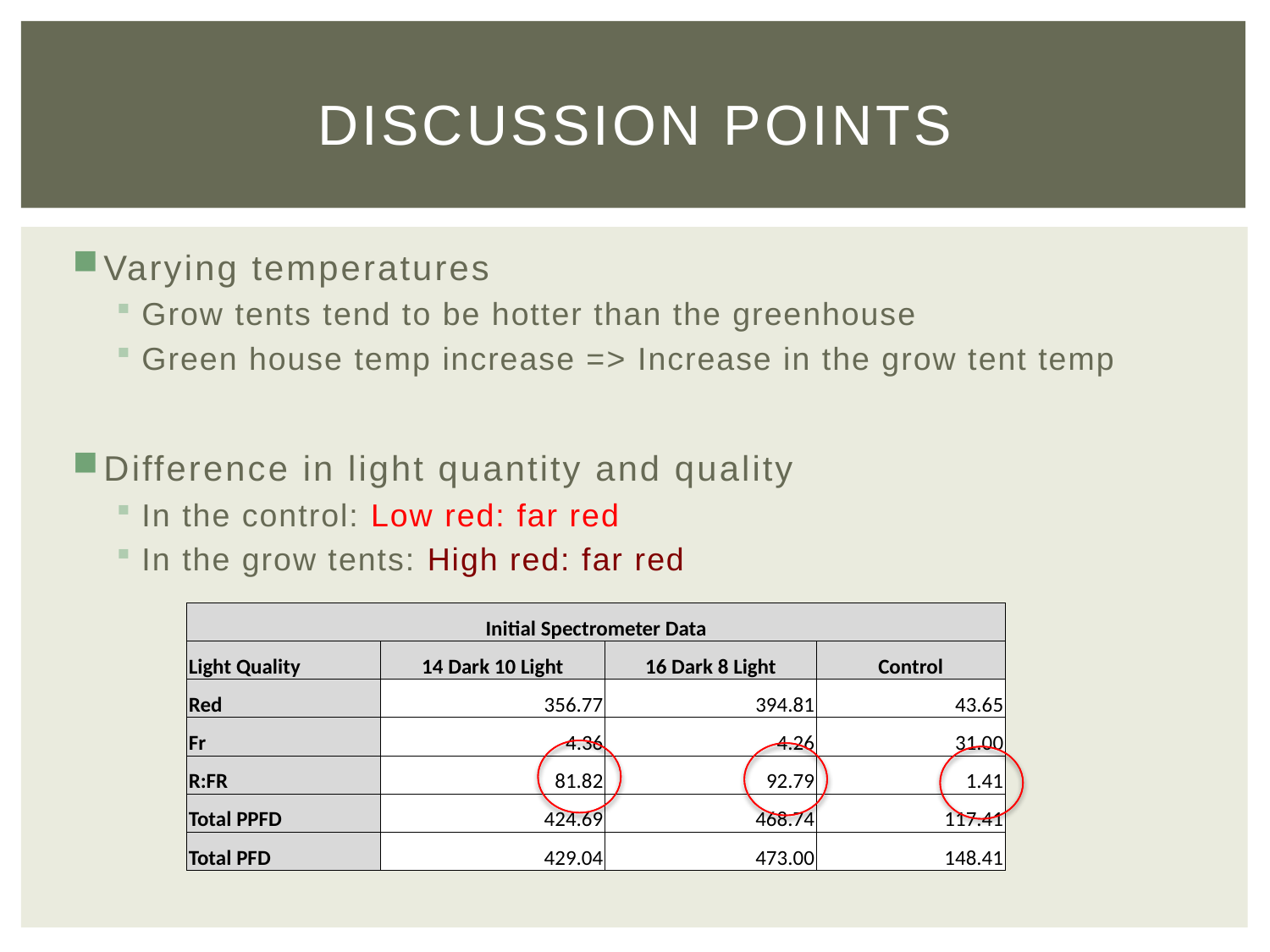

# Discussion points
Varying temperatures
Grow tents tend to be hotter than the greenhouse
Green house temp increase => Increase in the grow tent temp

Difference in light quantity and quality
In the control: Low red: far red
In the grow tents: High red: far red
| Initial Spectrometer Data |  |  |  |
| --- | --- | --- | --- |
| Light Quality | 14 Dark 10 Light | 16 Dark 8 Light | Control |
| Red | 356.77 | 394.81 | 43.65 |
| Fr | 4.36 | 4.26 | 31.00 |
| R:FR | 81.82 | 92.79 | 1.41 |
| Total PPFD | 424.69 | 468.74 | 117.41 |
| Total PFD | 429.04 | 473.00 | 148.41 |